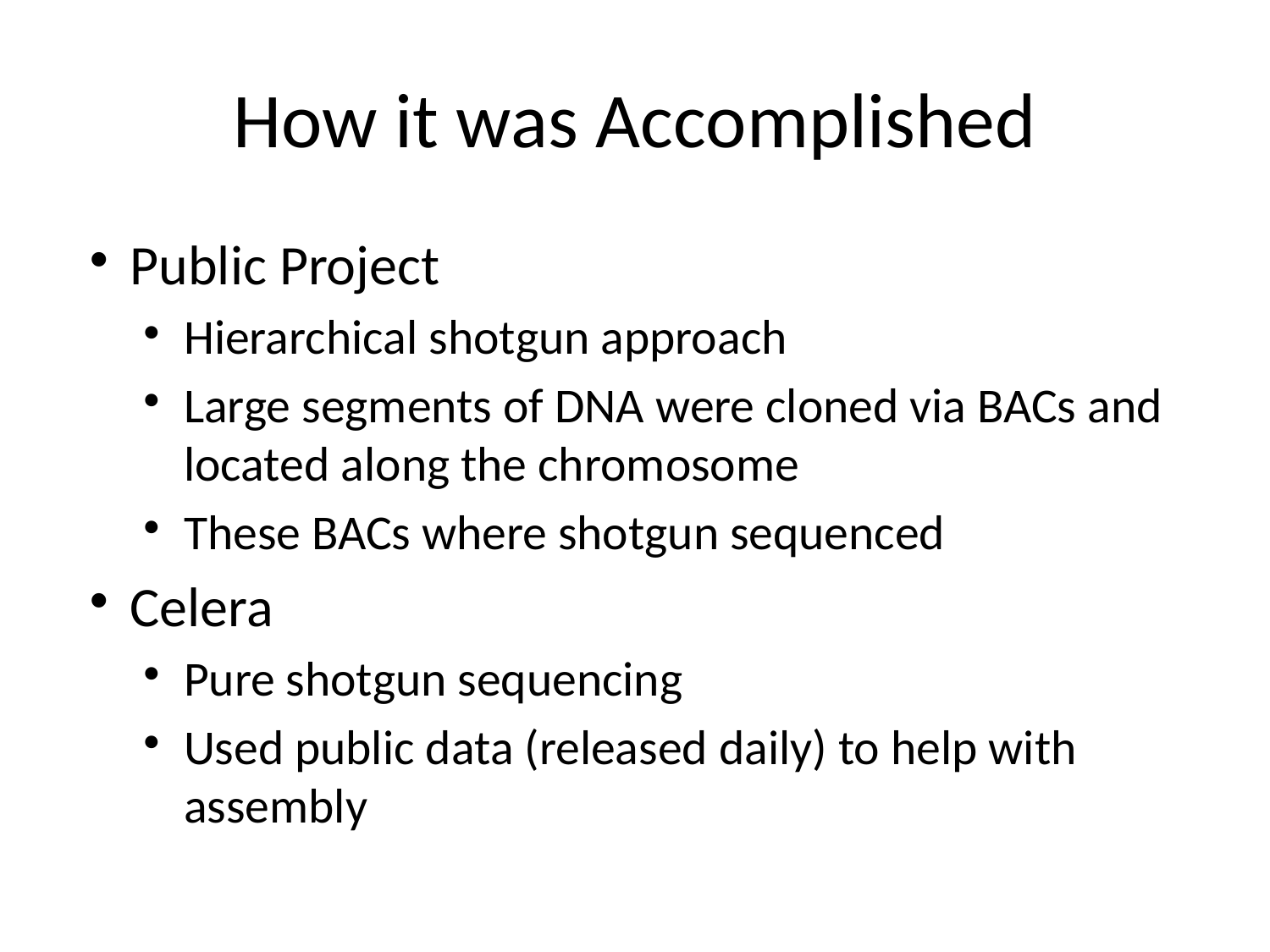

# How it was Accomplished
Public Project
Hierarchical shotgun approach
Large segments of DNA were cloned via BACs and located along the chromosome
These BACs where shotgun sequenced
Celera
Pure shotgun sequencing
Used public data (released daily) to help with assembly